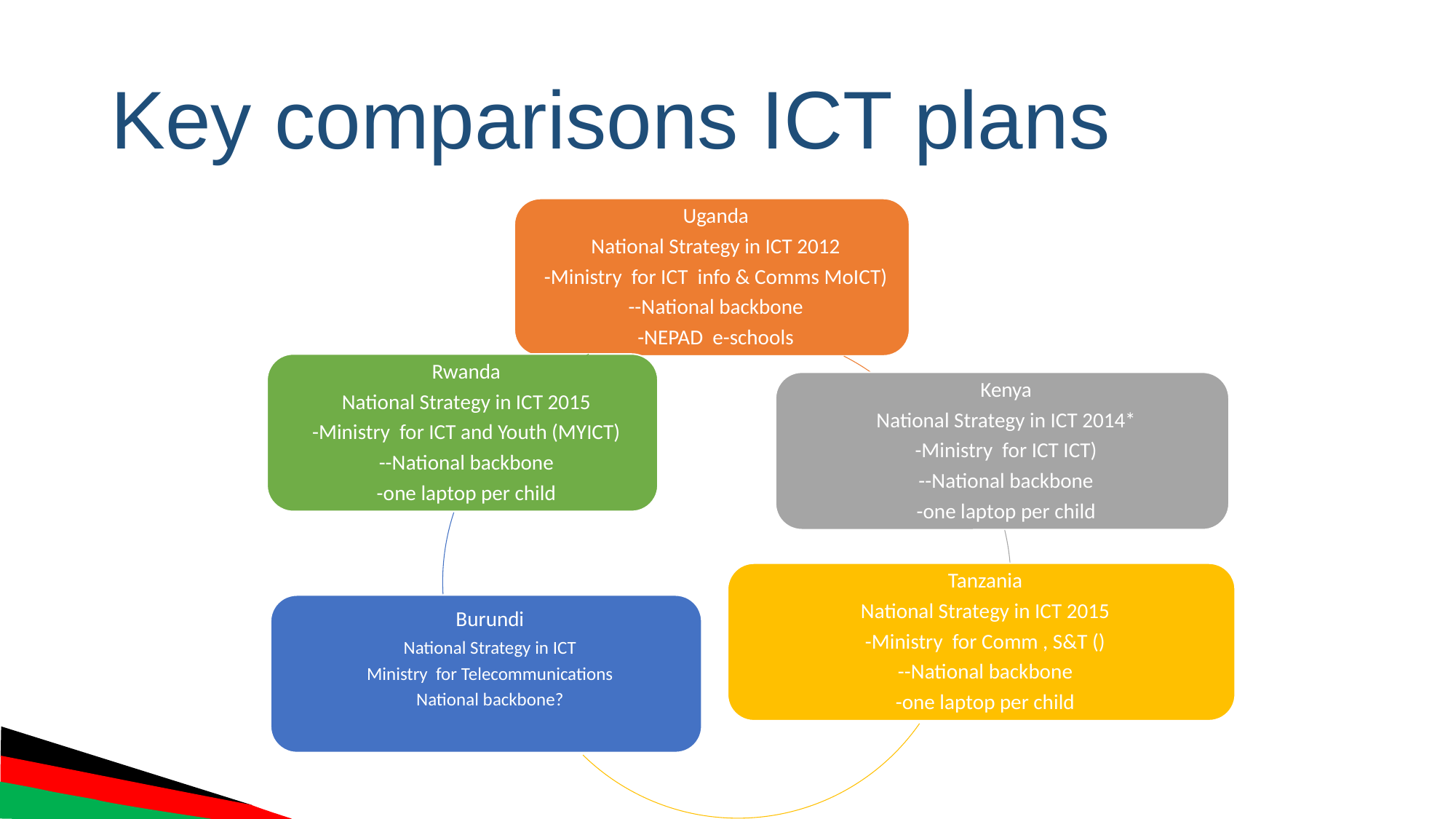

# Key comparisons ICT plans
Uganda
National Strategy in ICT 2012
-Ministry  for ICT  info & Comms MoICT)
--National backbone
-NEPAD  e-schools
Kenya
National Strategy in ICT 2014*
-Ministry  for ICT ICT)
--National backbone
-one laptop per child
Tanzania
National Strategy in ICT 2015
-Ministry  for Comm , S&T ()
--National backbone
-one laptop per child
Burundi
National Strategy in ICT
Ministry  for Telecommunications
National backbone?

Rwanda
National Strategy in ICT 2015
-Ministry  for ICT and Youth (MYICT)
--National backbone
-one laptop per child